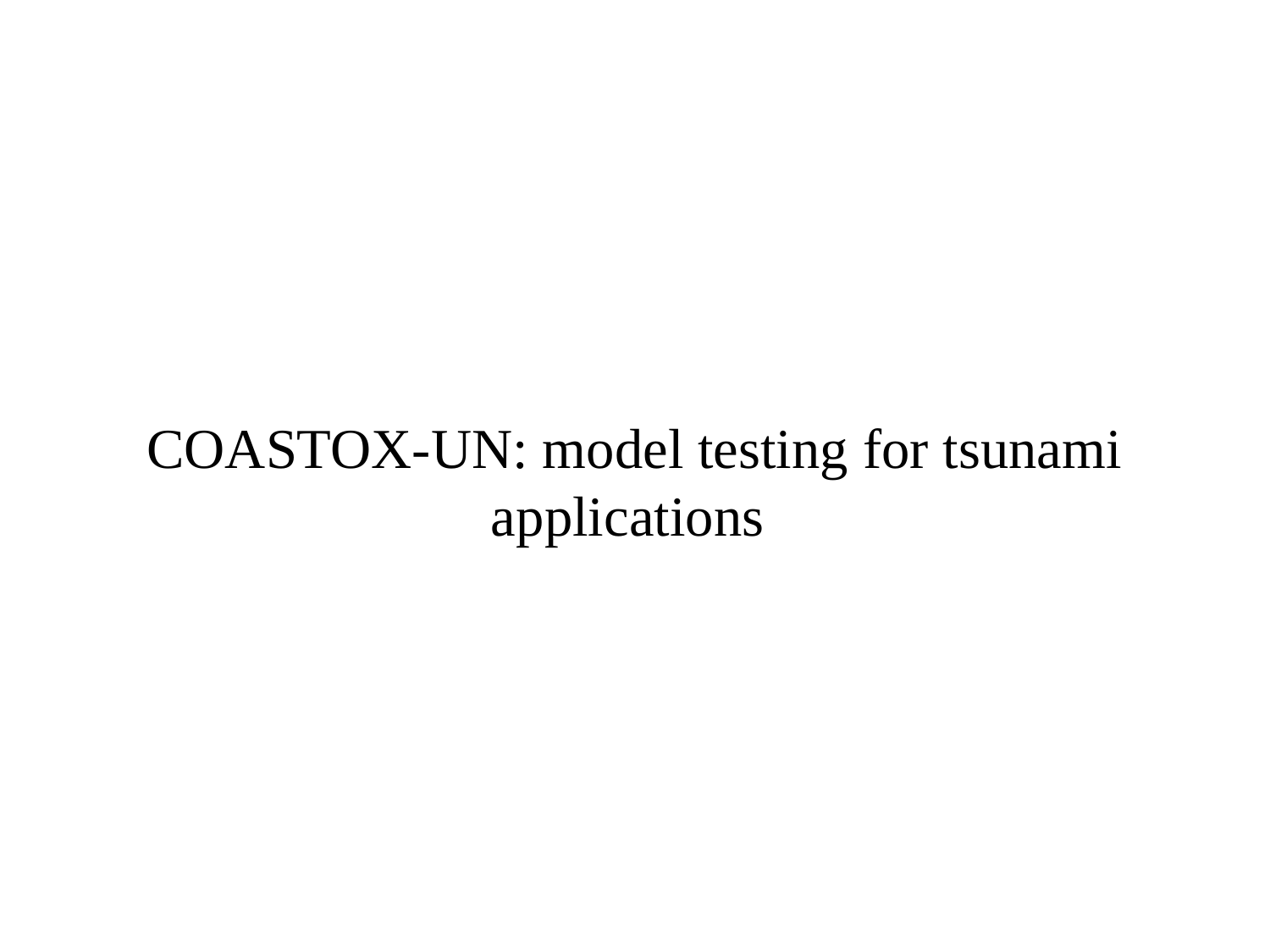

# COASTOX-UN: model testing for tsunami applications